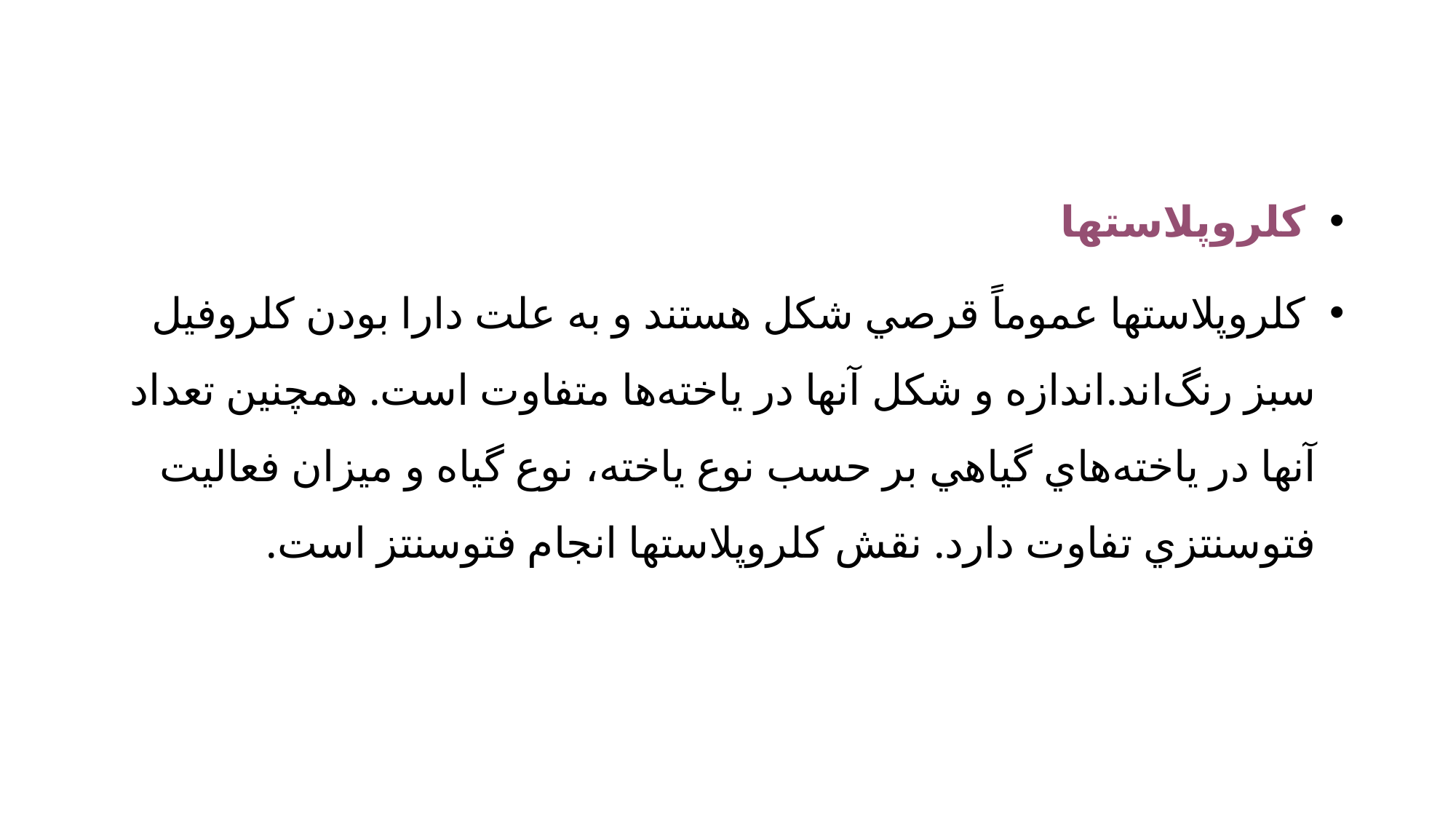

كلروپلاستها
 كلروپلاستها عموماً قرصي‌ شكل‌ هستند و به‌ علت‌ دارا بودن‌ كلروفيل‌ سبز رنگ‌اند.اندازه‌ و شكل‌ آنها در ياخته‌ها متفاوت‌ است‌. همچنين‌ تعداد آنها در ياخته‌هاي‌ گياهي‌ بر حسب‌ نوع‌ ياخته‌، نوع‌ گياه‌ و ميزان‌ فعاليت‌ فتوسنتزي‌ تفاوت‌ دارد. نقش‌ كلروپلاستها انجام‌ فتوسنتز است‌.